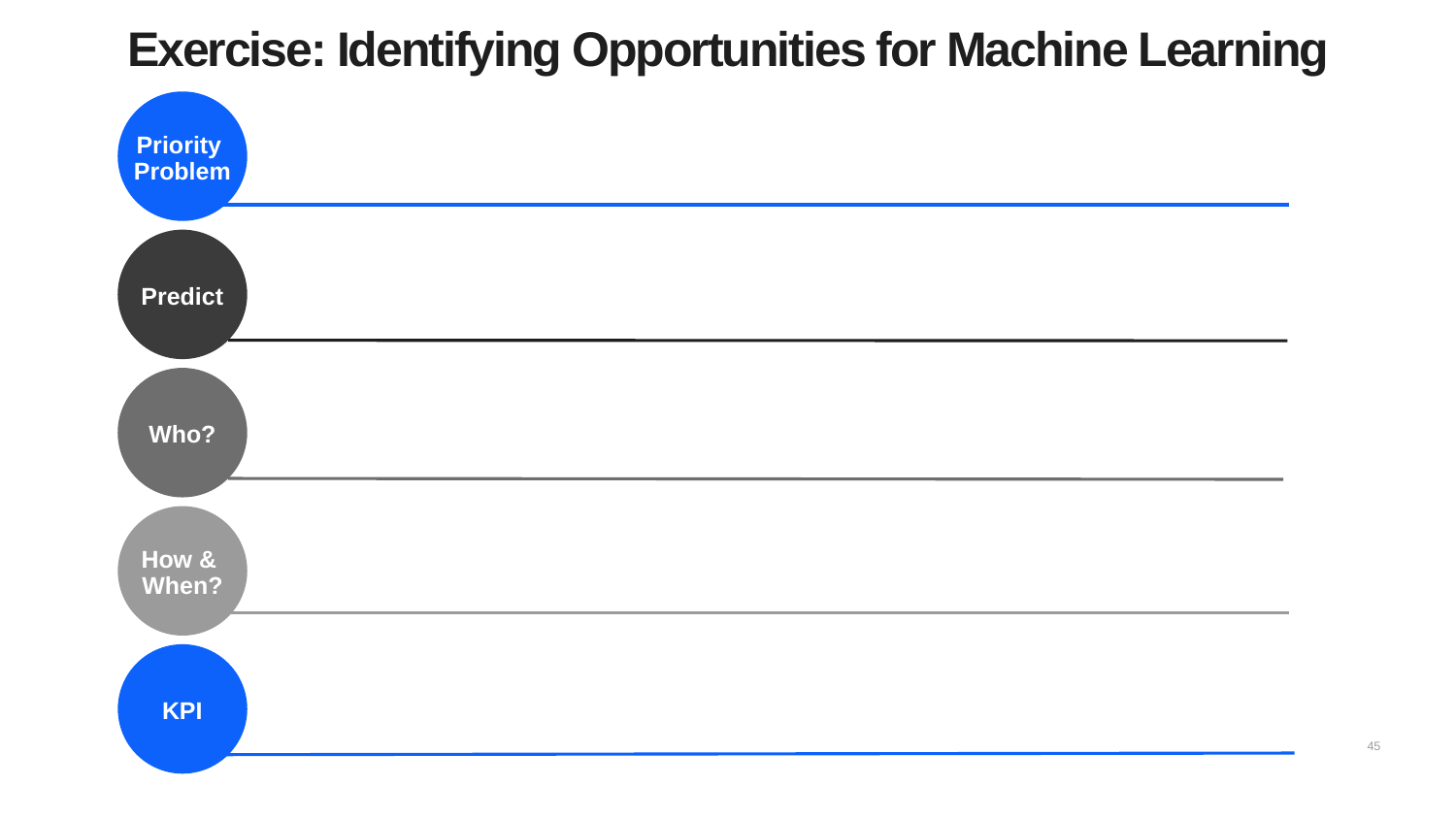

45
# Exercise: Identifying Opportunities for Machine Learning

Priority
Problem

Predict

Who?

How &
When?

KPI